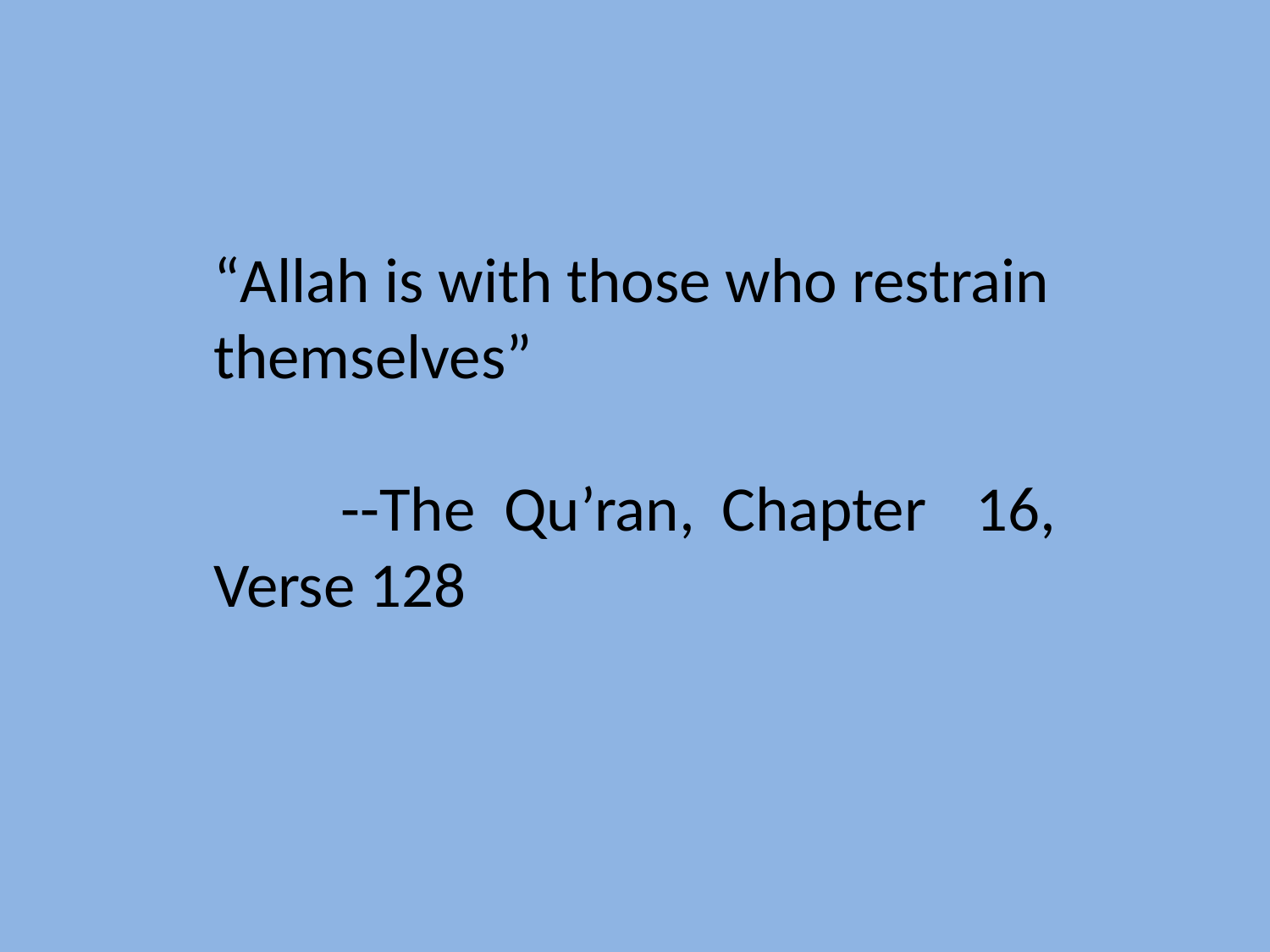

“Allah is with those who restrain themselves”

	--The  Qu’ran, 	Chapter 	16, 	Verse 128